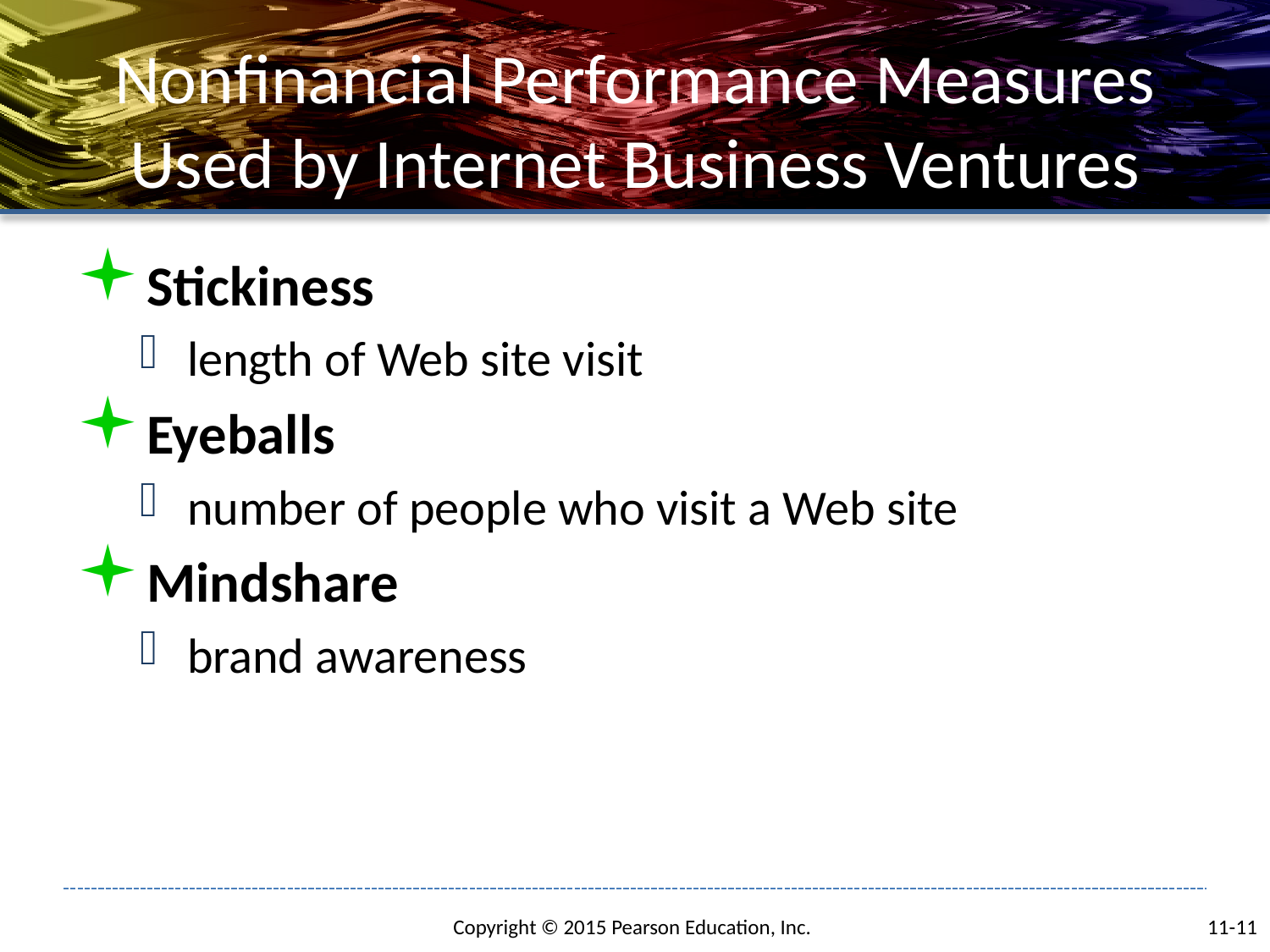

# Nonfinancial Performance Measures Used by Internet Business Ventures
Stickiness
length of Web site visit
Eyeballs
number of people who visit a Web site
Mindshare
brand awareness
11-11
Copyright © 2015 Pearson Education, Inc.